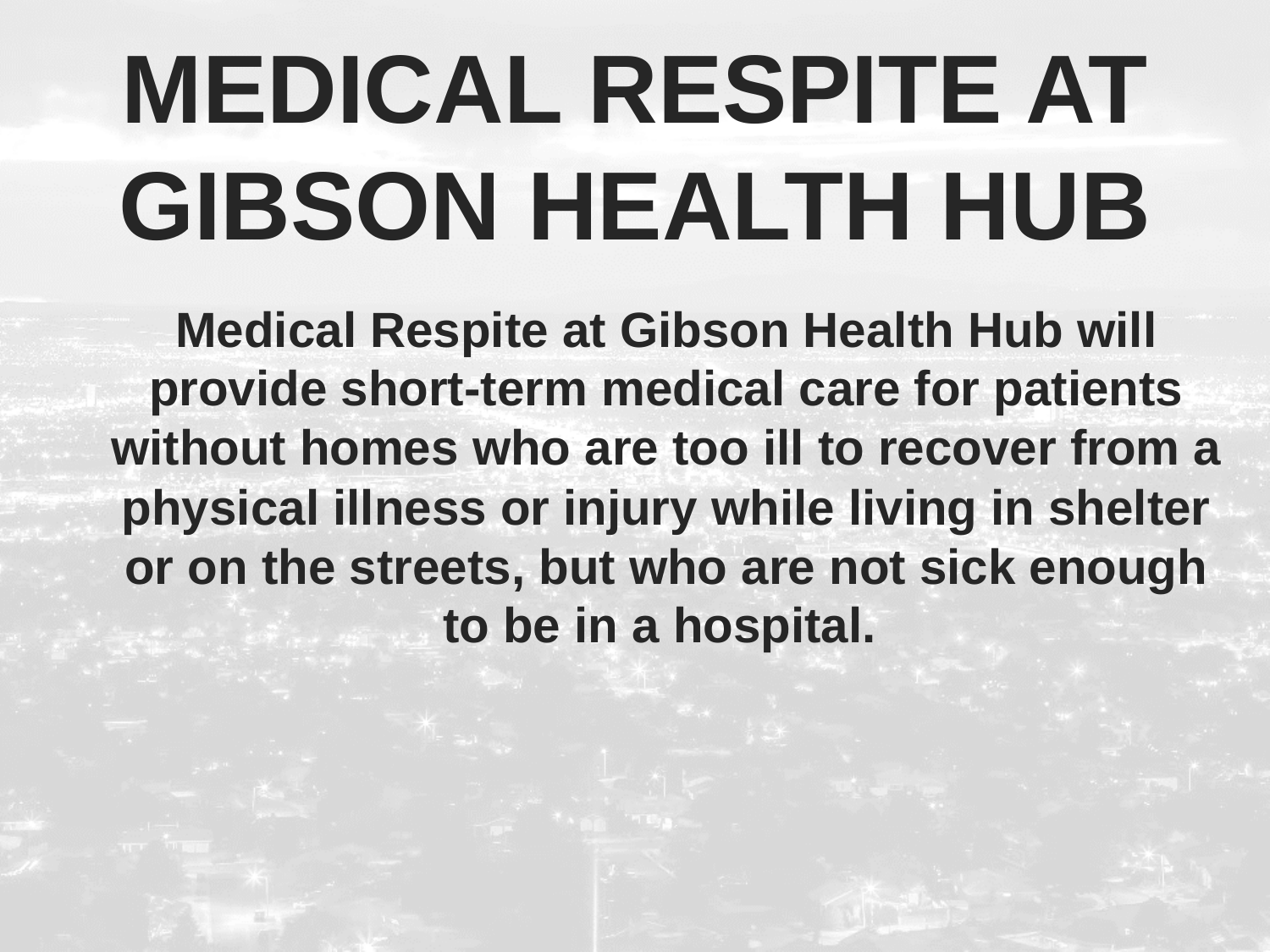

# Medical respite at Gibson Health Hub

Medical Respite at Gibson Health Hub will provide short-term medical care for patients without homes who are too ill to recover from a physical illness or injury while living in shelter or on the streets, but who are not sick enough to be in a hospital.